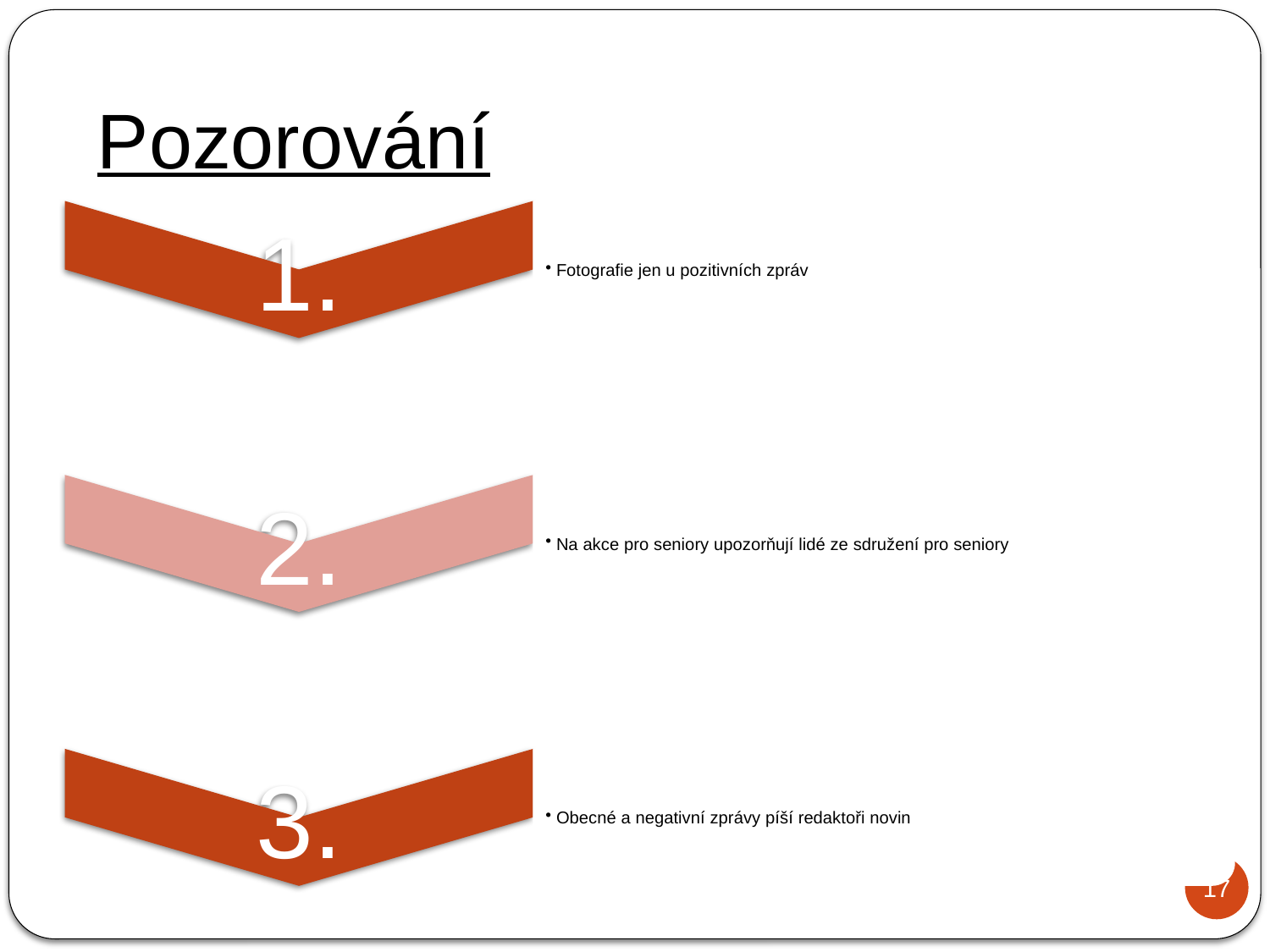

# Pozorování
1.
 Fotografie jen u pozitivních zpráv
2.
 Na akce pro seniory upozorňují lidé ze sdružení pro seniory
3.
 Obecné a negativní zprávy píší redaktoři novin
17